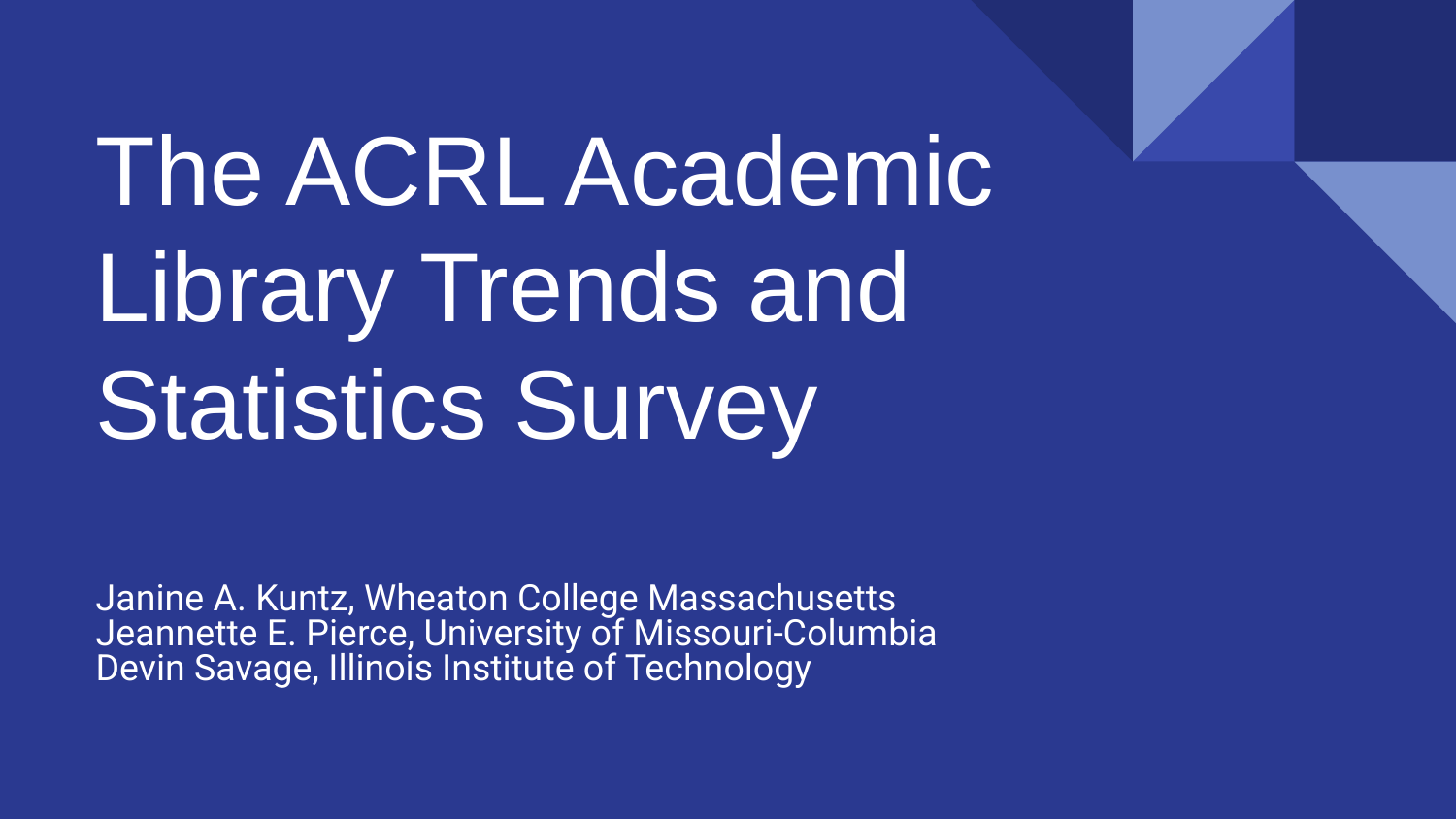

# The ACRL Academic Library Trends and Statistics Survey

Janine A. Kuntz, Wheaton College Massachusetts
Jeannette E. Pierce, University of Missouri-Columbia
Devin Savage, Illinois Institute of Technology